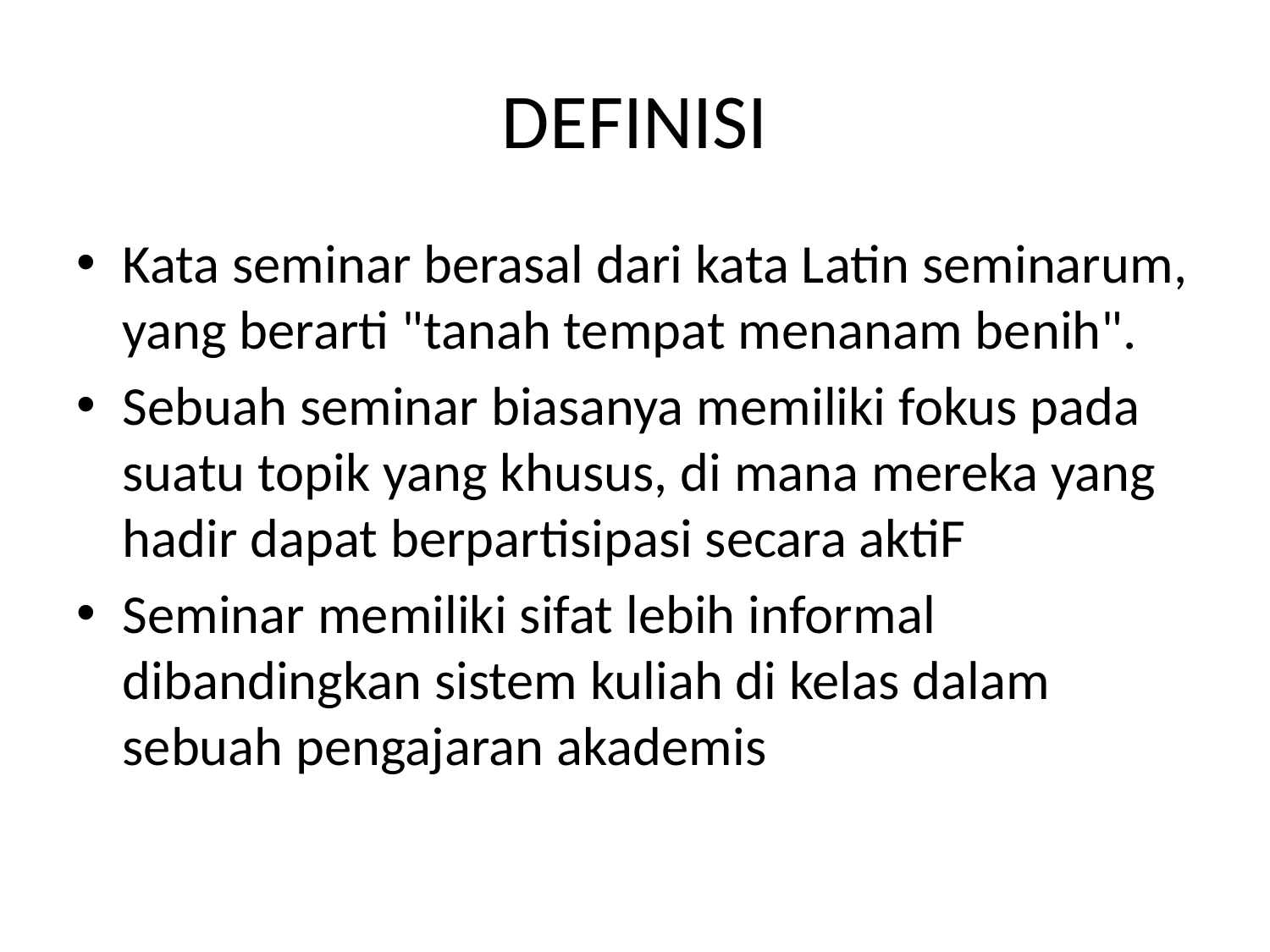

# DEFINISI
Kata seminar berasal dari kata Latin seminarum, yang berarti "tanah tempat menanam benih".
Sebuah seminar biasanya memiliki fokus pada suatu topik yang khusus, di mana mereka yang hadir dapat berpartisipasi secara aktiF
Seminar memiliki sifat lebih informal dibandingkan sistem kuliah di kelas dalam sebuah pengajaran akademis